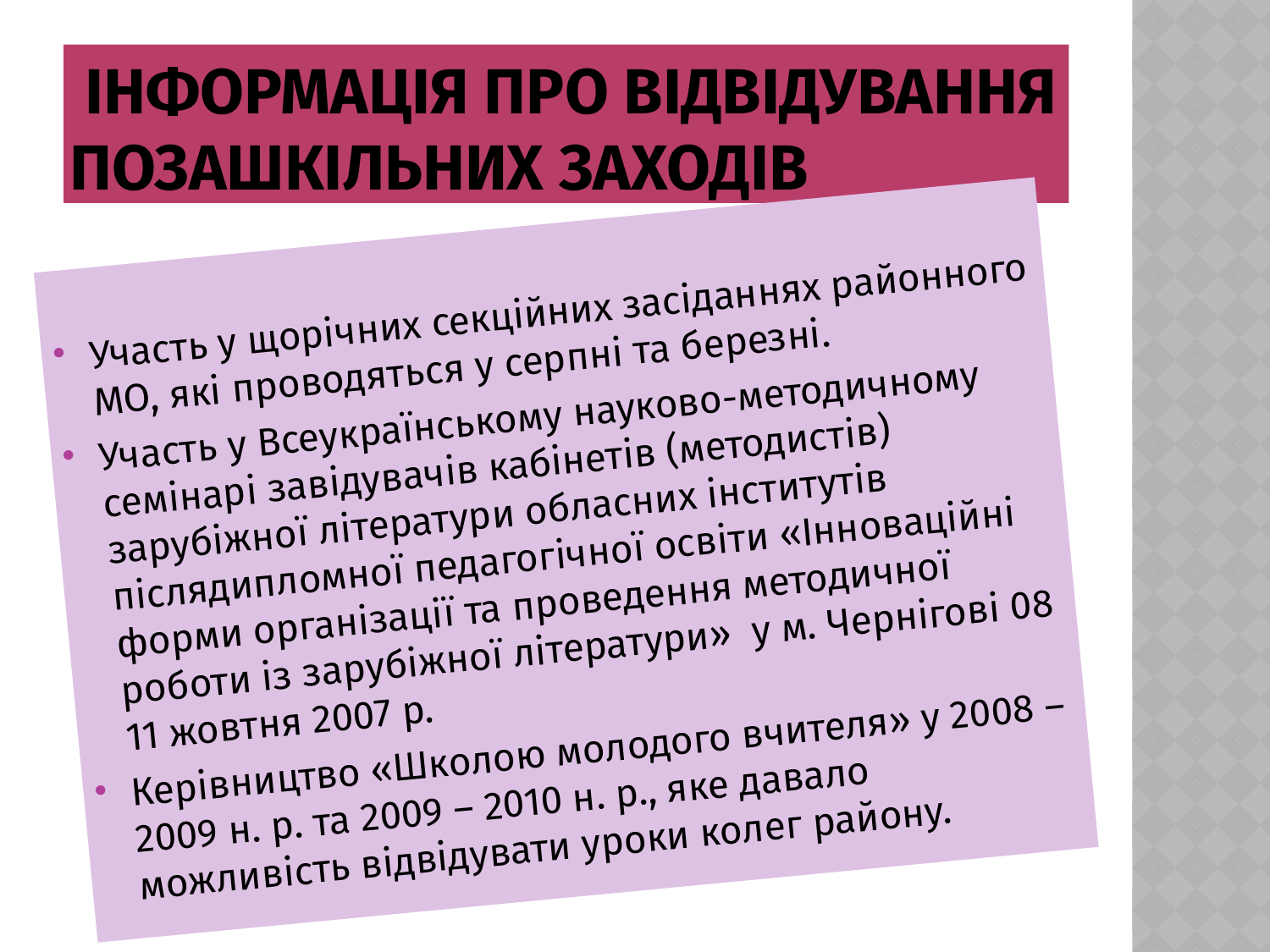

# Інформація про відвідування позашкільних заходів

Участь у щорічних секційних засіданнях районного МО, які проводяться у серпні та березні.
Участь у Всеукраїнському науково-методичному семінарі завідувачів кабінетів (методистів) зарубіжної літератури обласних інститутів післядипломної педагогічної освіти «Інноваційні форми організації та проведення методичної роботи із зарубіжної літератури»  у м. Чернігові 08 11 жовтня 2007 р.
Керівництво «Школою молодого вчителя» у 2008 – 2009 н. р. та 2009 – 2010 н. р., яке давало можливість відвідувати уроки колег району.